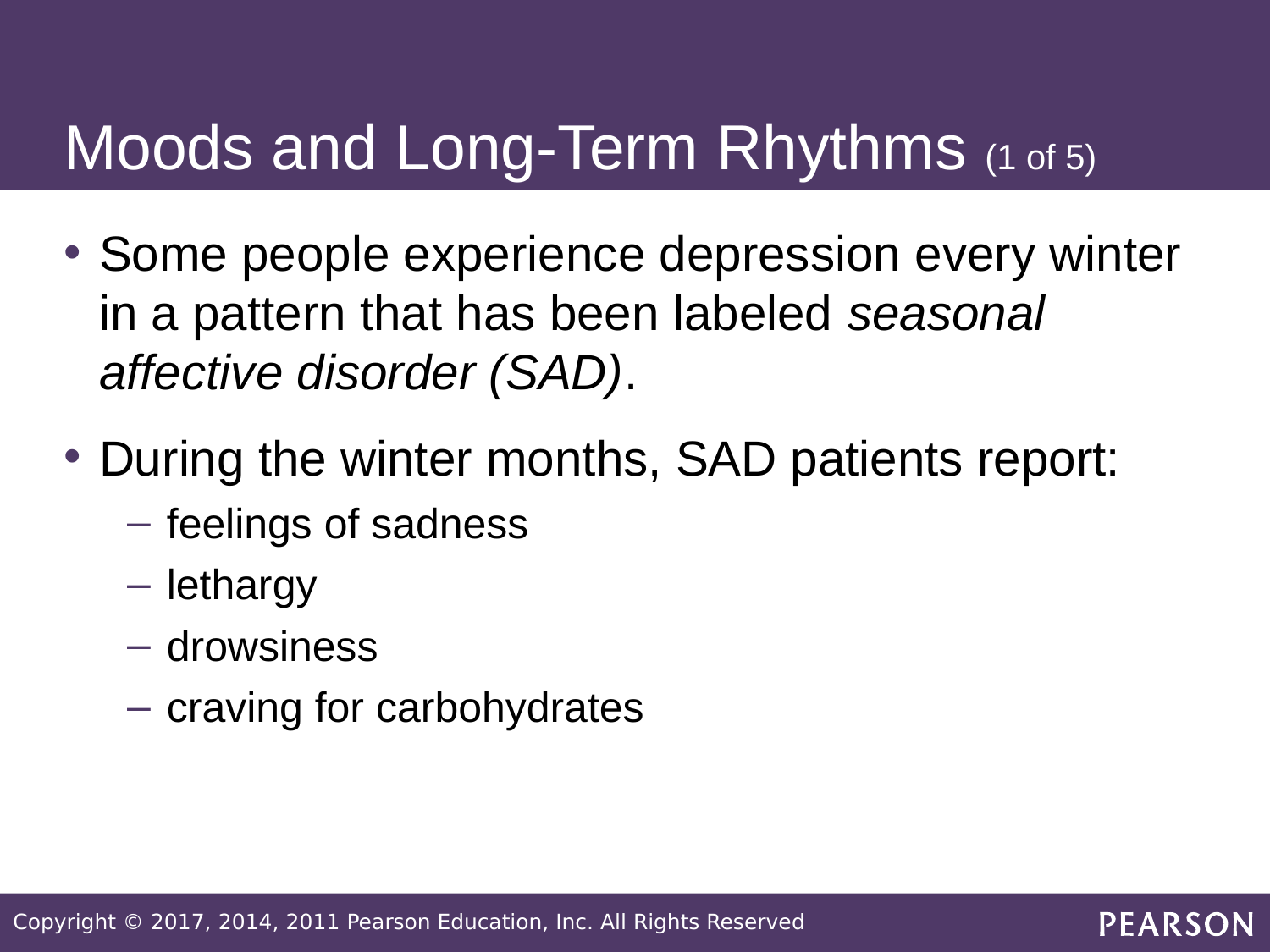

# Moods and Long-Term Rhythms (1 of 5)
Some people experience depression every winter in a pattern that has been labeled seasonal affective disorder (SAD).
During the winter months, SAD patients report:
feelings of sadness
lethargy
drowsiness
craving for carbohydrates